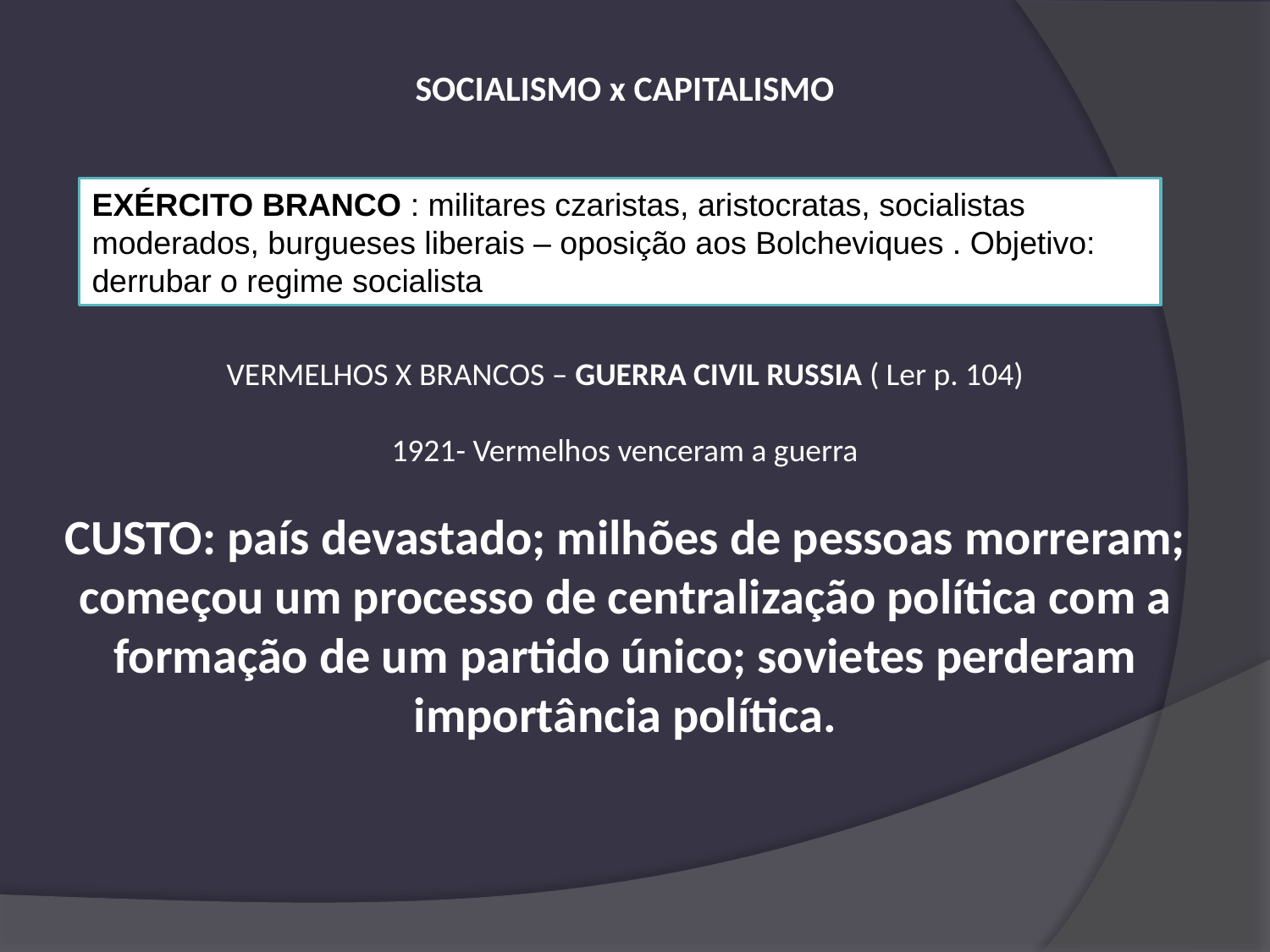

SOCIALISMO x CAPITALISMO
EXÉRCITO BRANCO : militares czaristas, aristocratas, socialistas moderados, burgueses liberais – oposição aos Bolcheviques . Objetivo: derrubar o regime socialista
VERMELHOS X BRANCOS – GUERRA CIVIL RUSSIA ( Ler p. 104)

1921- Vermelhos venceram a guerra

CUSTO: país devastado; milhões de pessoas morreram; começou um processo de centralização política com a formação de um partido único; sovietes perderam importância política.